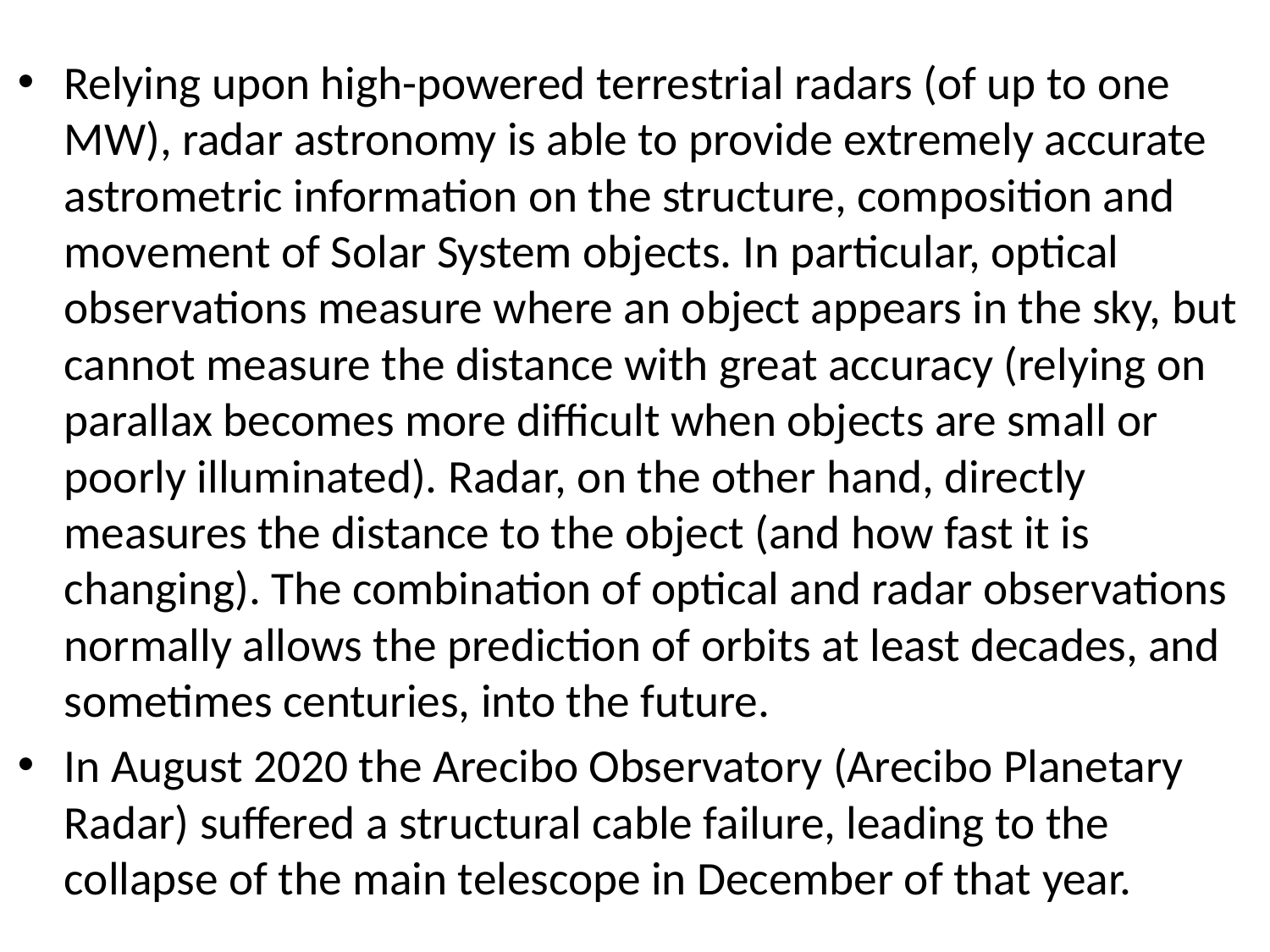

Relying upon high-powered terrestrial radars (of up to one MW), radar astronomy is able to provide extremely accurate astrometric information on the structure, composition and movement of Solar System objects. In particular, optical observations measure where an object appears in the sky, but cannot measure the distance with great accuracy (relying on parallax becomes more difficult when objects are small or poorly illuminated). Radar, on the other hand, directly measures the distance to the object (and how fast it is changing). The combination of optical and radar observations normally allows the prediction of orbits at least decades, and sometimes centuries, into the future.
In August 2020 the Arecibo Observatory (Arecibo Planetary Radar) suffered a structural cable failure, leading to the collapse of the main telescope in December of that year.